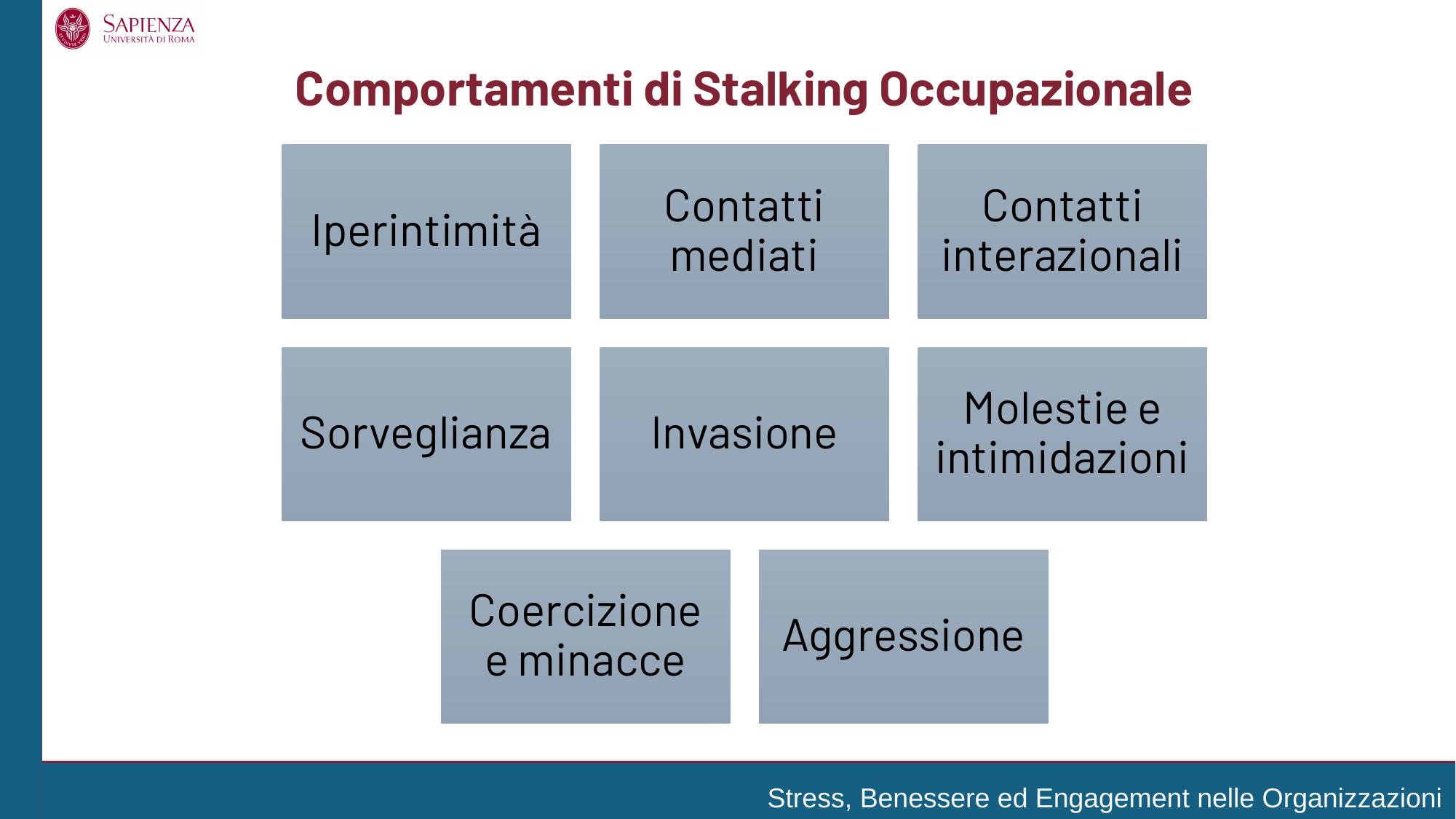

Comportamenti di Stalking Occupazionale
Iperintimità
Contatti mediati
Contatti interazionali
Sorveglianza
Invasione
Molestie e intimidazioni
Coercizione e minacce
Aggressione